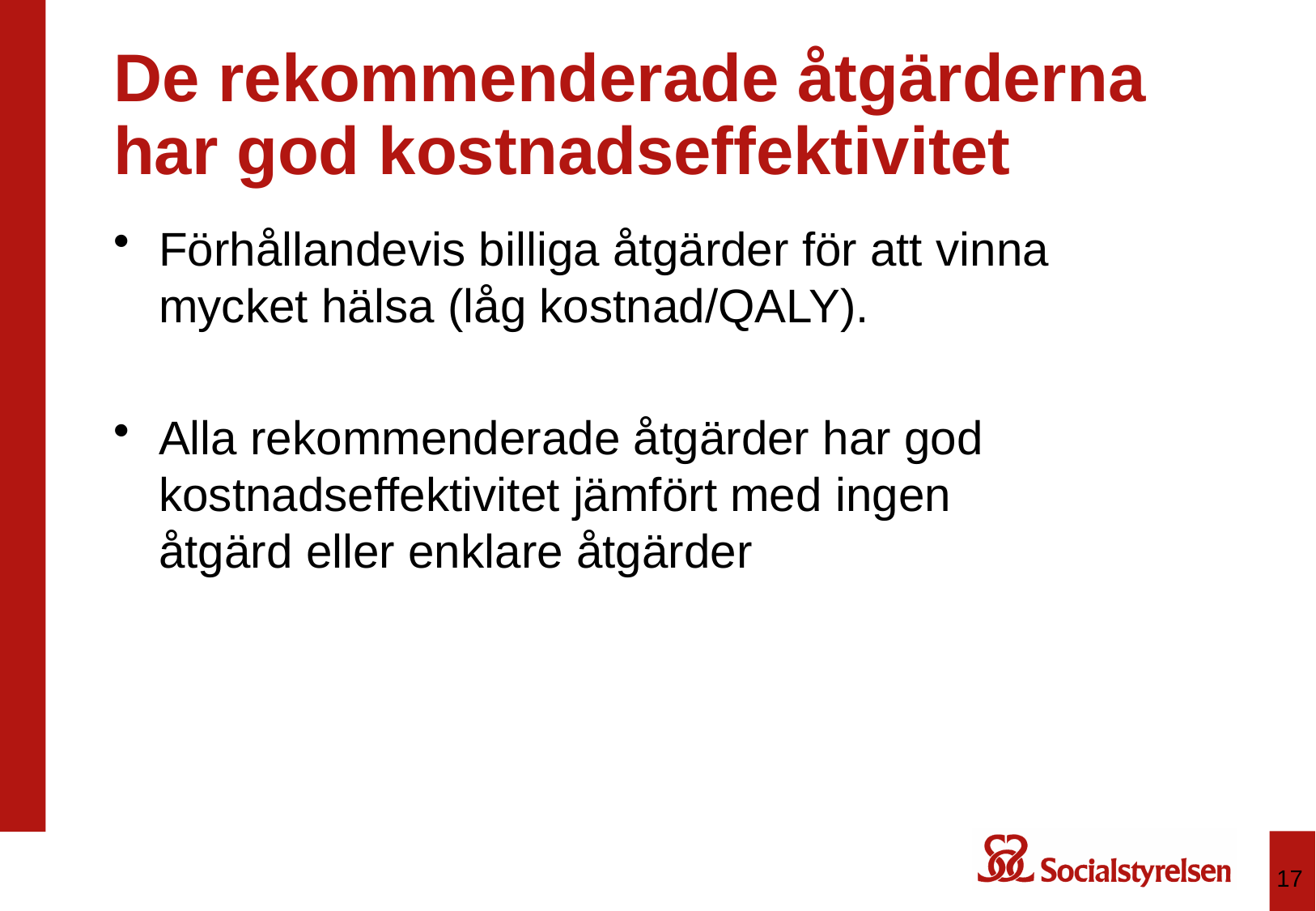

# De rekommenderade åtgärderna har god kostnadseffektivitet
Förhållandevis billiga åtgärder för att vinna mycket hälsa (låg kostnad/QALY).

Alla rekommenderade åtgärder har god kostnadseffektivitet jämfört med ingen åtgärd eller enklare åtgärder

17